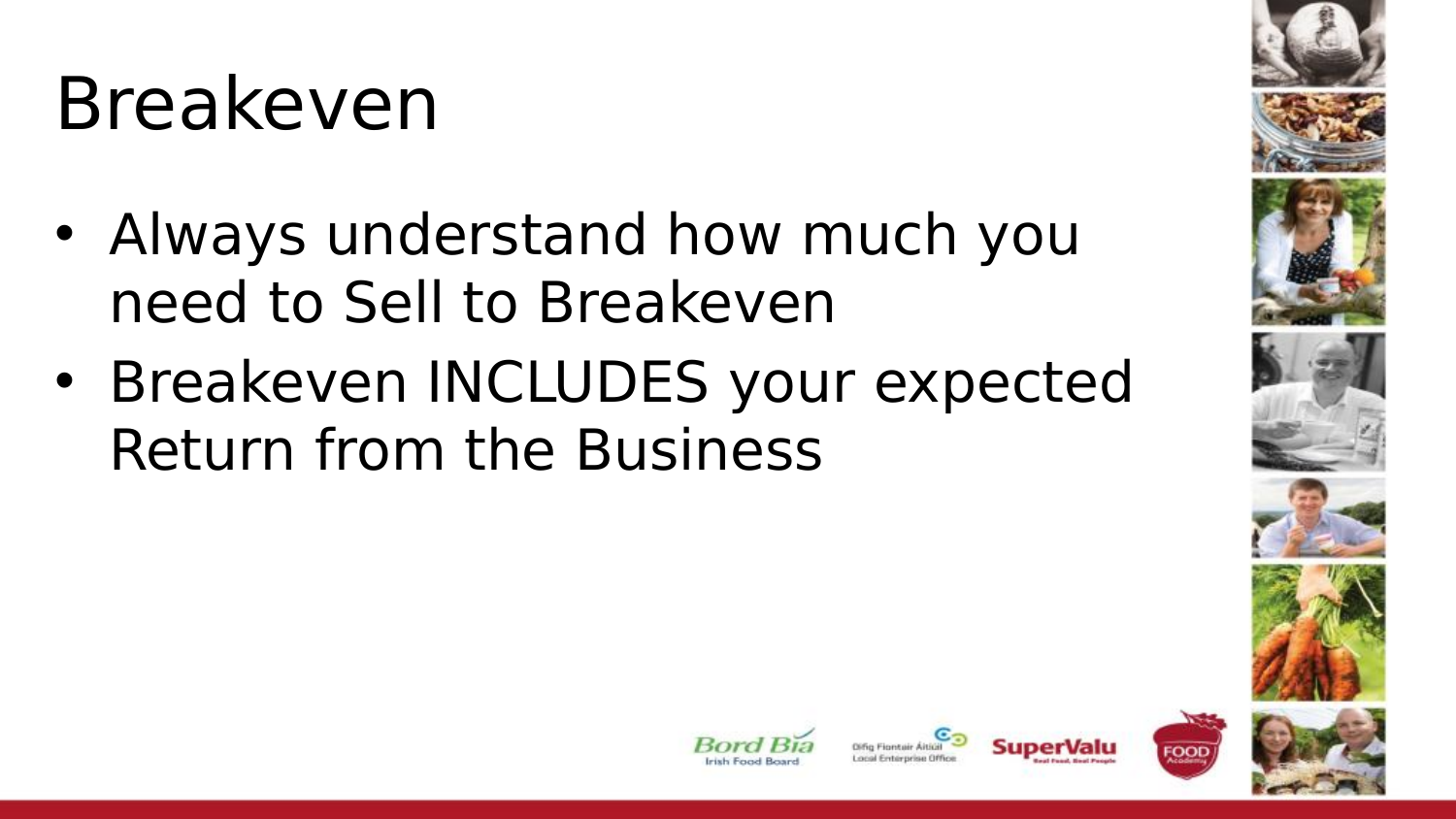

# Breakeven
Always understand how much you need to Sell to Breakeven
Breakeven INCLUDES your expected Return from the Business